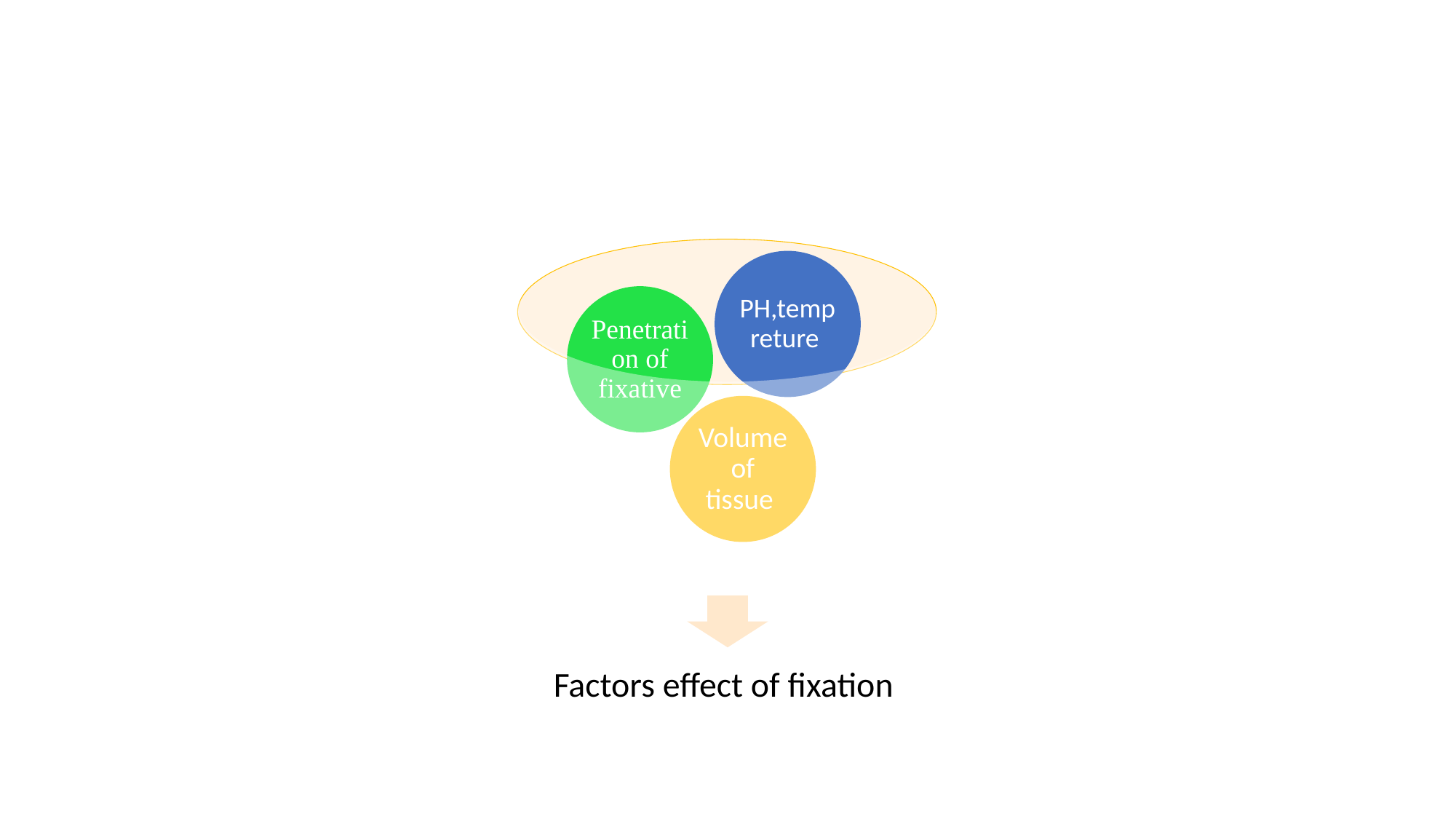

#
Factors effect of fixation
Volume of tissue
Penetration of fixative
PH,tempreture